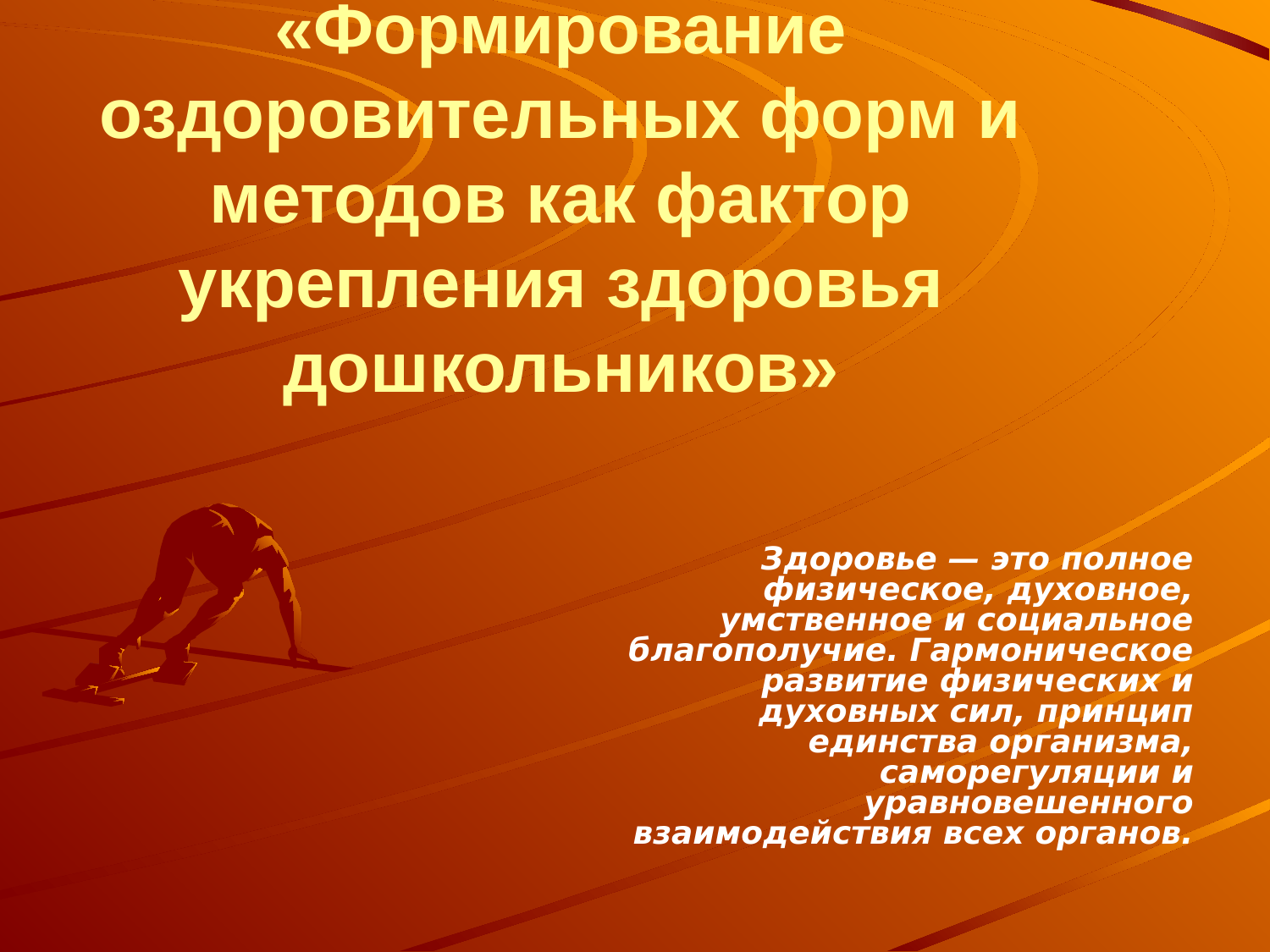

«Формирование оздоровительных форм и методов как фактор укрепления здоровья дошкольников»
Здоровье — это полное физическое, духовное, умственное и социальное благополучие. Гармоническое развитие физических и духовных сил, принцип единства организма, саморегуляции и уравновешенного взаимодействия всех органов.